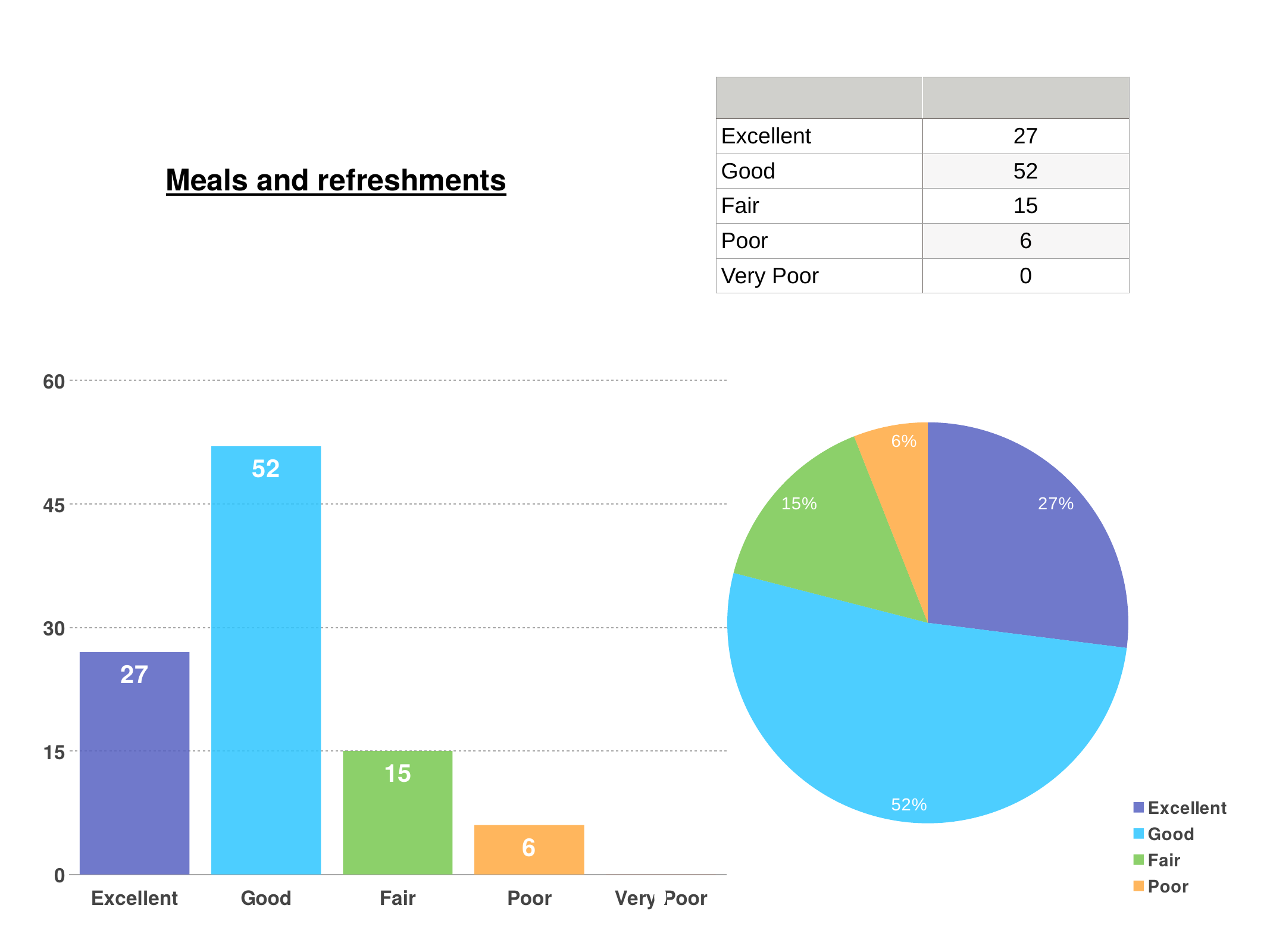

|  |  |
| --- | --- |
| Excellent | 27 |
| Good | 52 |
| Fair | 15 |
| Poor | 6 |
| Very Poor | 0 |
Meals and refreshments

### Chart

| Category |  |
|---|---|
| Excellent | 27.0 |
| Good | 52.0 |
| Fair | 15.0 |
| Poor | 6.0 |
| Very Poor | 0.0 |

### Chart

| Category | Label 4 |
|---|---|
| Excellent | 27.0 |
| Good | 52.0 |
| Fair | 15.0 |
| Poor | 6.0 |
| Very Poor | 0.0 |